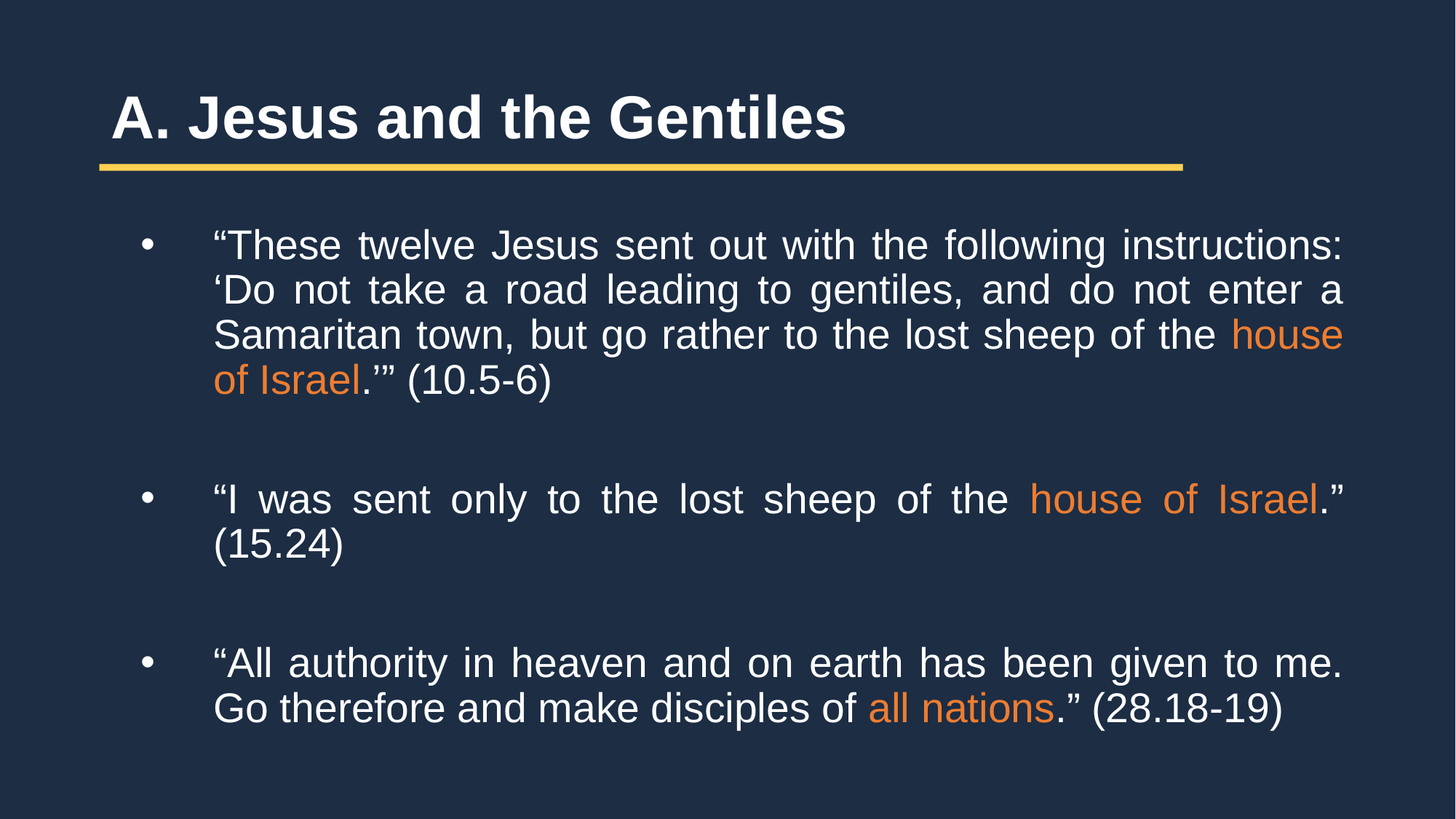

A. Jesus and the Gentiles
“These twelve Jesus sent out with the following instructions: ‘Do not take a road leading to gentiles, and do not enter a Samaritan town, but go rather to the lost sheep of the house of Israel.’” (10.5-6)

“I was sent only to the lost sheep of the house of Israel.” (15.24)

“All authority in heaven and on earth has been given to me. Go therefore and make disciples of all nations.” (28.18-19)